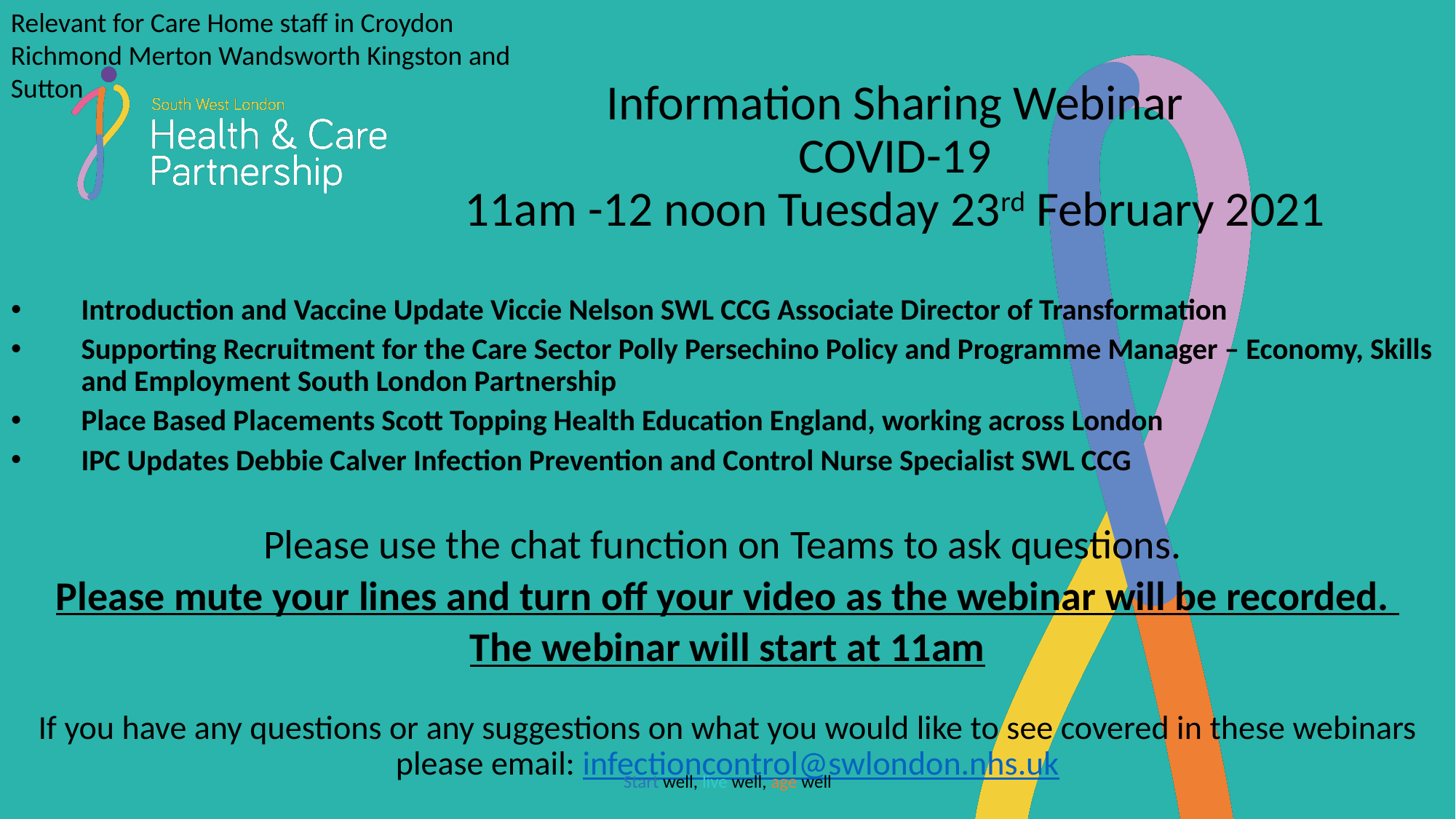

Relevant for Care Home staff in Croydon Richmond Merton Wandsworth Kingston and Sutton
# Information Sharing Webinar COVID-19 11am -12 noon Tuesday 23rd February 2021

Introduction and Vaccine Update Viccie Nelson SWL CCG Associate Director of Transformation
Supporting Recruitment for the Care Sector Polly Persechino Policy and Programme Manager – Economy, Skills and Employment South London Partnership
Place Based Placements Scott Topping Health Education England, working across London
IPC Updates Debbie Calver Infection Prevention and Control Nurse Specialist SWL CCG

Please use the chat function on Teams to ask questions.
Please mute your lines and turn off your video as the webinar will be recorded.
The webinar will start at 11am

If you have any questions or any suggestions on what you would like to see covered in these webinars please email: infectioncontrol@swlondon.nhs.uk
Start well, live well, age well